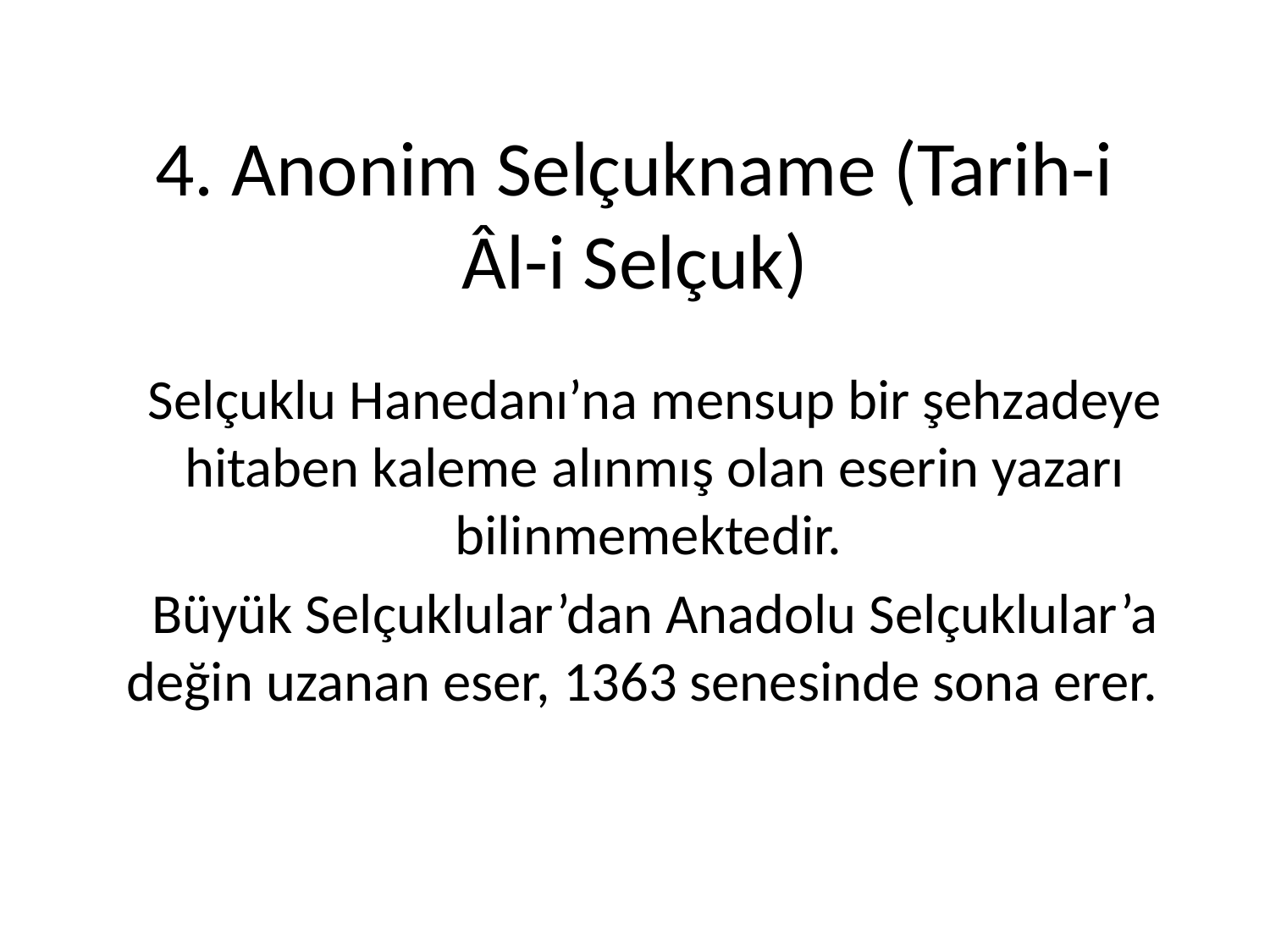

# 4. Anonim Selçukname (Tarih-i Âl-i Selçuk)
Selçuklu Hanedanı’na mensup bir şehzadeye hitaben kaleme alınmış olan eserin yazarı bilinmemektedir.
Büyük Selçuklular’dan Anadolu Selçuklular’a değin uzanan eser, 1363 senesinde sona erer.